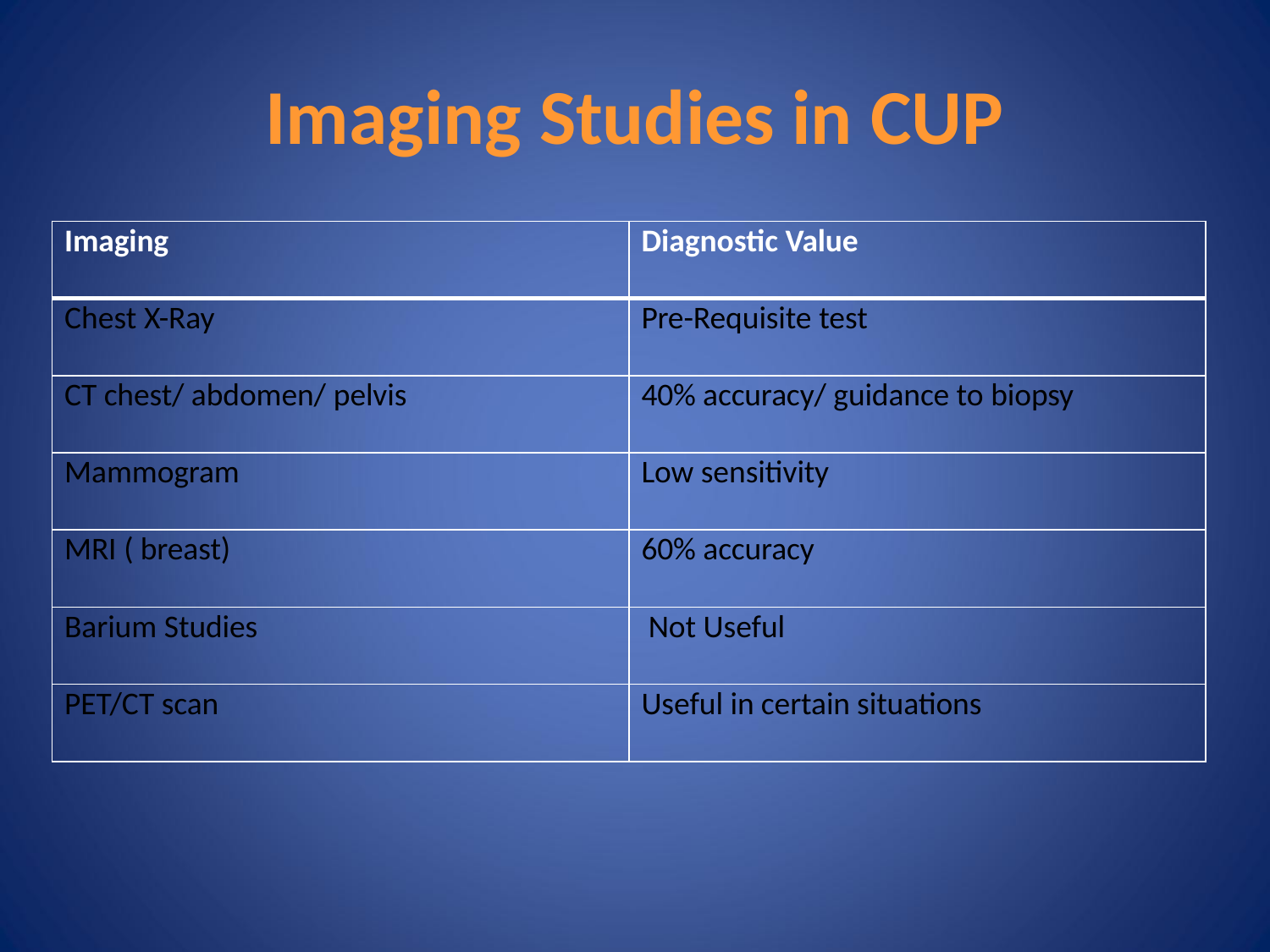

# Imaging Studies in CUP
| Imaging | Diagnostic Value |
| --- | --- |
| Chest X-Ray | Pre-Requisite test |
| CT chest/ abdomen/ pelvis | 40% accuracy/ guidance to biopsy |
| Mammogram | Low sensitivity |
| MRI ( breast) | 60% accuracy |
| Barium Studies | Not Useful |
| PET/CT scan | Useful in certain situations |